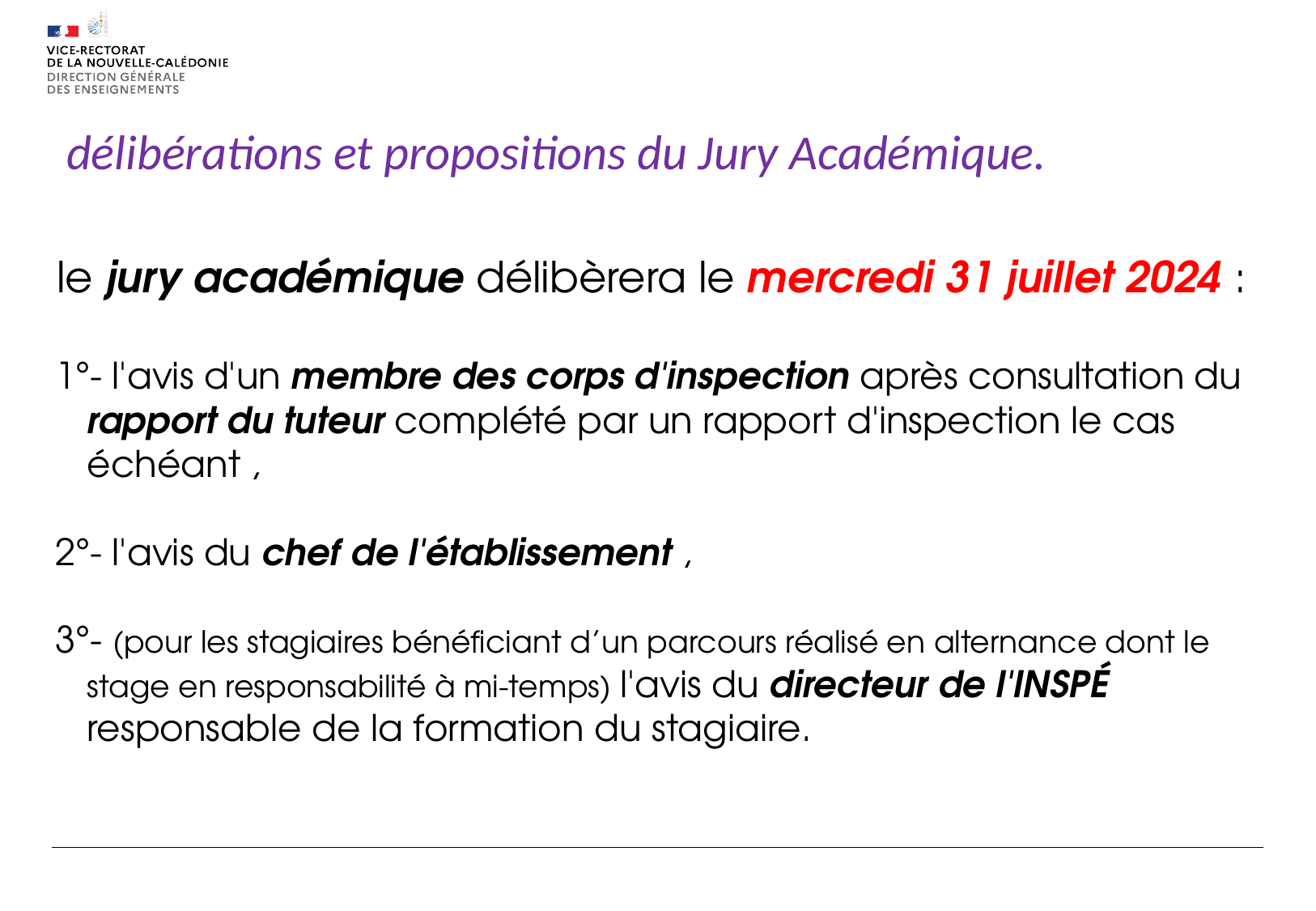

# délibérations et propositions du Jury Académique.

le jury académique délibèrera le mercredi 31 juillet 2024 :

1°- l'avis d'un membre des corps d'inspection après consultation du rapport du tuteur complété par un rapport d'inspection le cas échéant ,

2°- l'avis du chef de l'établissement ,

3°- (pour les stagiaires bénéficiant d’un parcours réalisé en alternance dont le stage en responsabilité à mi-temps) l'avis du directeur de l'INSPÉ responsable de la formation du stagiaire.